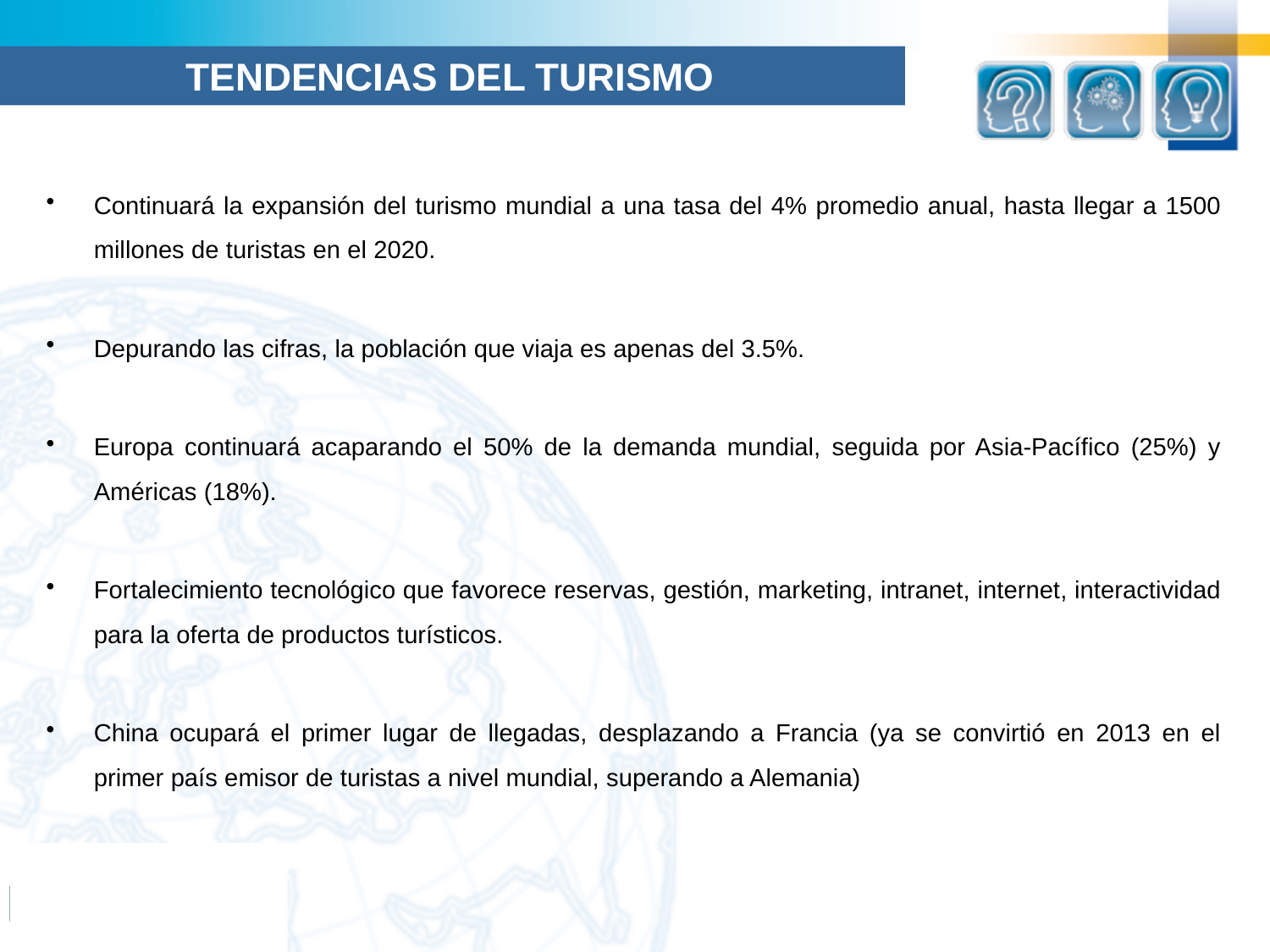

TENDENCIAS DEL TURISMO
Continuará la expansión del turismo mundial a una tasa del 4% promedio anual, hasta llegar a 1500 millones de turistas en el 2020.

Depurando las cifras, la población que viaja es apenas del 3.5%.

Europa continuará acaparando el 50% de la demanda mundial, seguida por Asia-Pacífico (25%) y Américas (18%).

Fortalecimiento tecnológico que favorece reservas, gestión, marketing, intranet, internet, interactividad para la oferta de productos turísticos.

China ocupará el primer lugar de llegadas, desplazando a Francia (ya se convirtió en 2013 en el primer país emisor de turistas a nivel mundial, superando a Alemania)

HHHHHHHHHHHHHHH
HHSHSHSHSHSHSHSHS
JSJSJSJSJSJSlemania